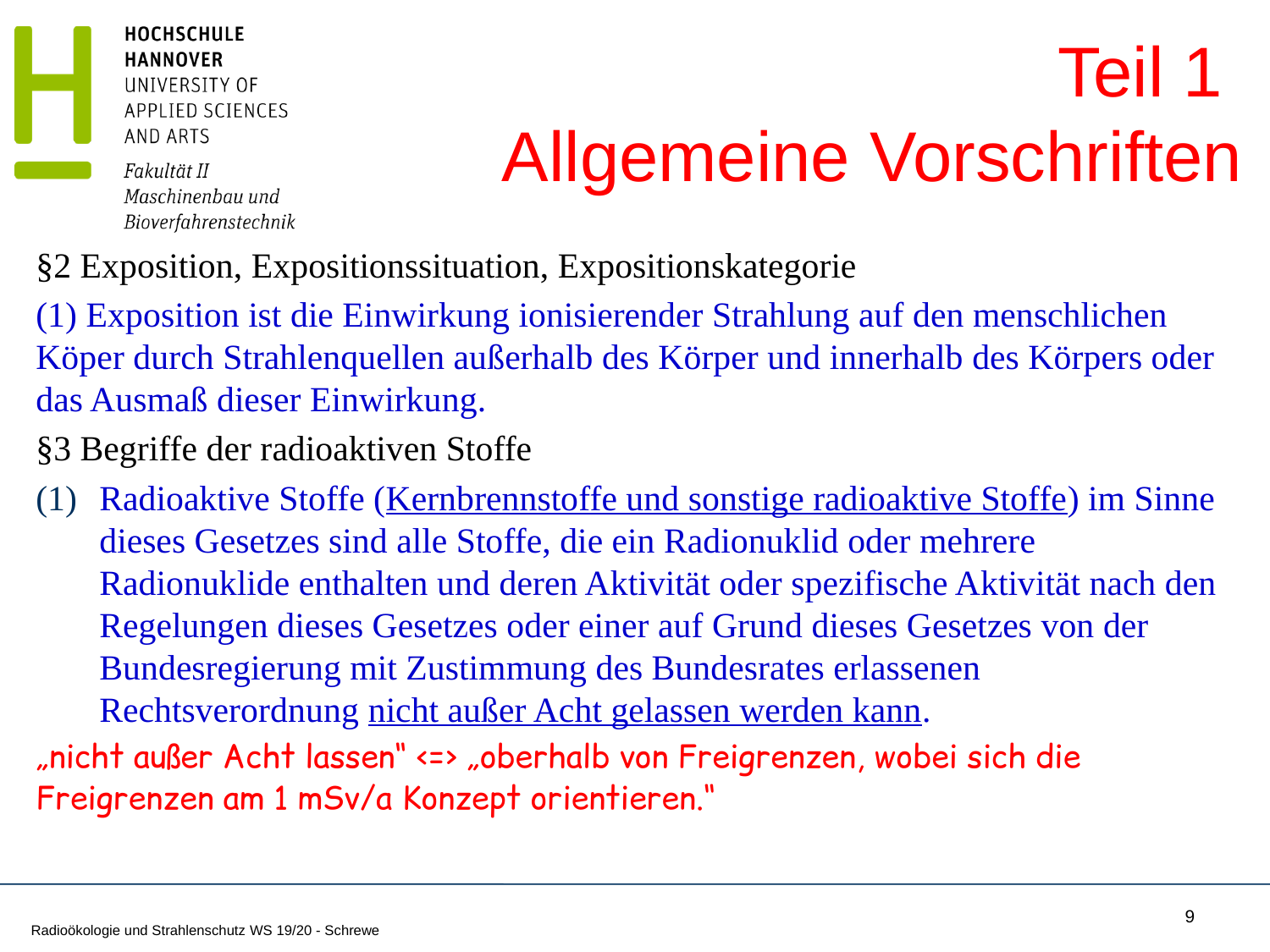

# Teil 1 Allgemeine Vorschriften

§2 Exposition, Expositionssituation, Expositionskategorie
(1) Exposition ist die Einwirkung ionisierender Strahlung auf den menschlichen Köper durch Strahlenquellen außerhalb des Körper und innerhalb des Körpers oder das Ausmaß dieser Einwirkung.
§3 Begriffe der radioaktiven Stoffe
Radioaktive Stoffe (Kernbrennstoffe und sonstige radioaktive Stoffe) im Sinne dieses Gesetzes sind alle Stoffe, die ein Radionuklid oder mehrere Radionuklide enthalten und deren Aktivität oder spezifische Aktivität nach den Regelungen dieses Gesetzes oder einer auf Grund dieses Gesetzes von der Bundesregierung mit Zustimmung des Bundesrates erlassenen Rechtsverordnung nicht außer Acht gelassen werden kann.
„nicht außer Acht lassen“ <=> „oberhalb von Freigrenzen, wobei sich die Freigrenzen am 1 mSv/a Konzept orientieren.“